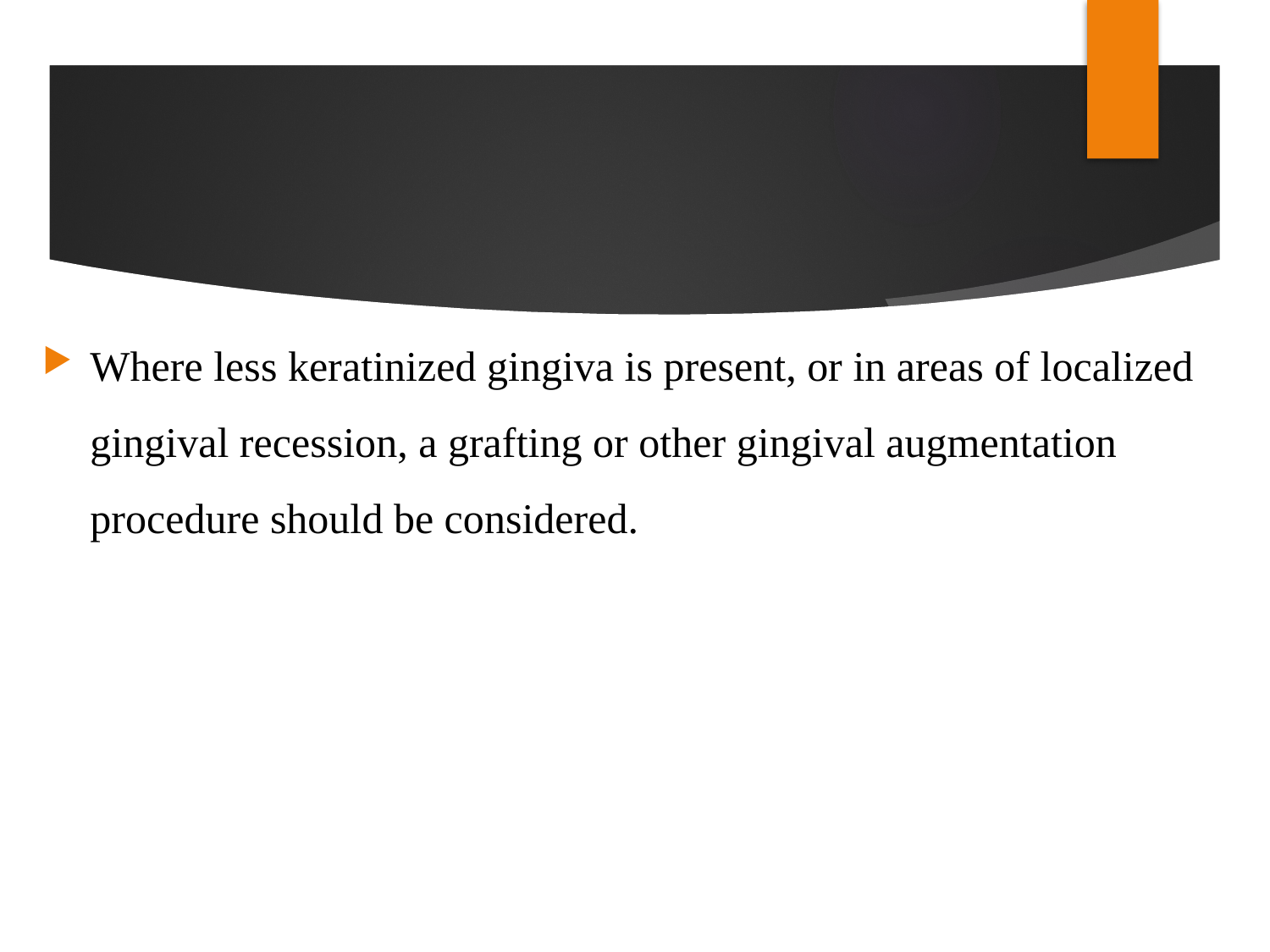

#
Where less keratinized gingiva is present, or in areas of localized gingival recession, a grafting or other gingival augmentation procedure should be considered.